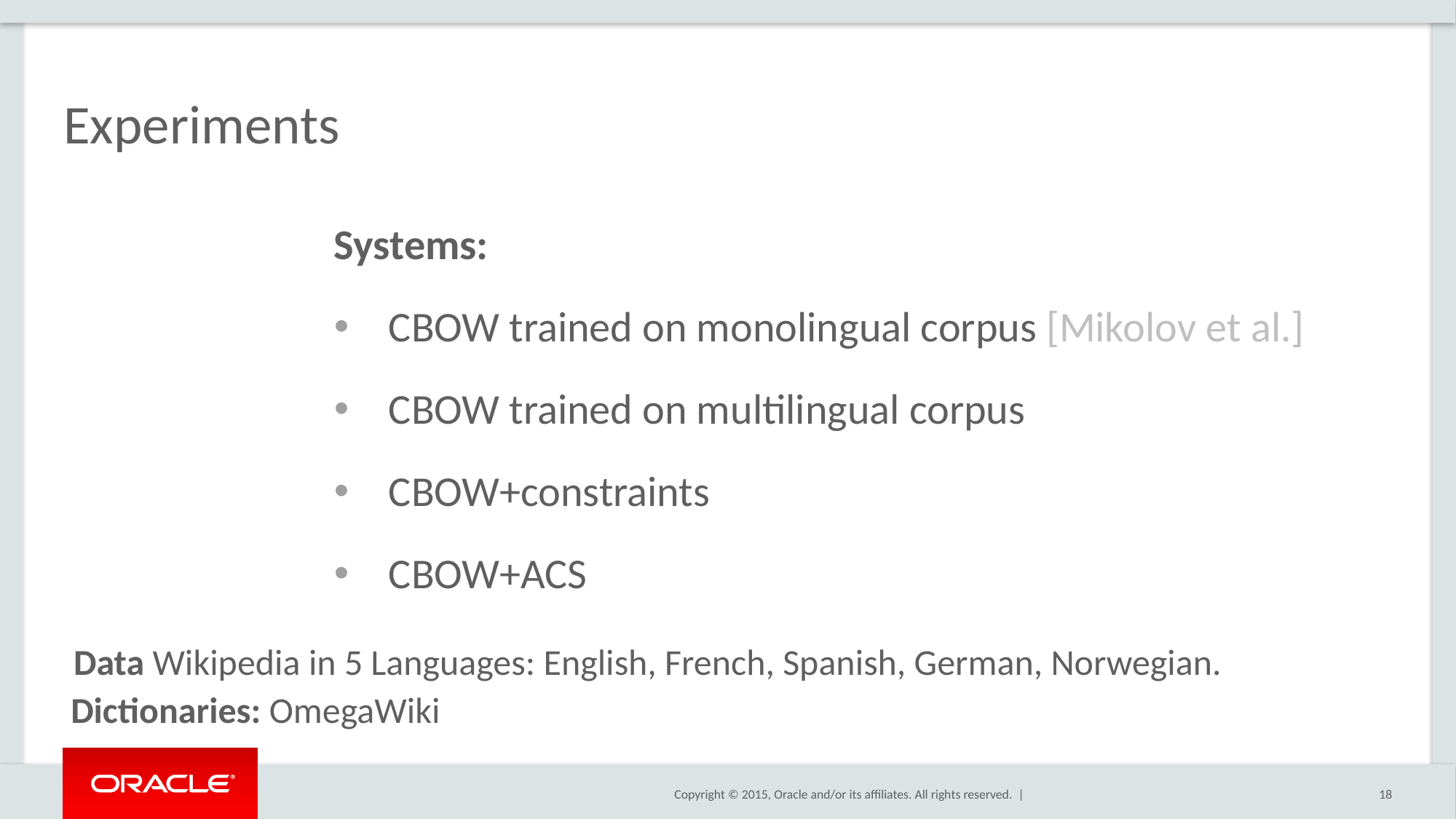

# Experiments
Systems:
CBOW trained on monolingual corpus [Mikolov et al.]
CBOW trained on multilingual corpus
CBOW+constraints
CBOW+ACS
Data Wikipedia in 5 Languages: English, French, Spanish, German, Norwegian.
Dictionaries: OmegaWiki

18